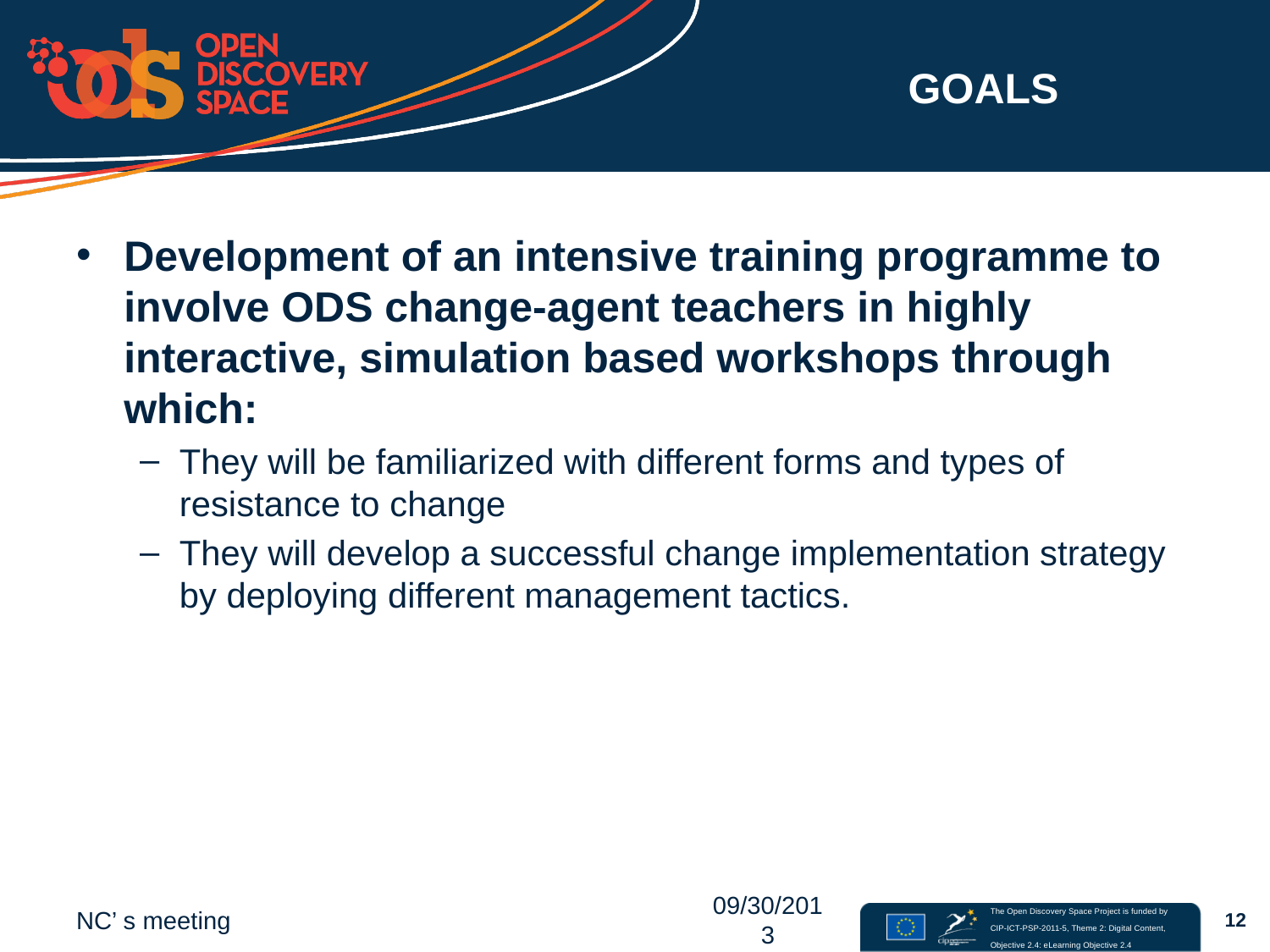

# GOALS
Development of an intensive training programme to involve ODS change-agent teachers in highly interactive, simulation based workshops through which:
They will be familiarized with different forms and types of resistance to change
They will develop a successful change implementation strategy by deploying different management tactics.

NC’ s meeting
09/30/2013
12